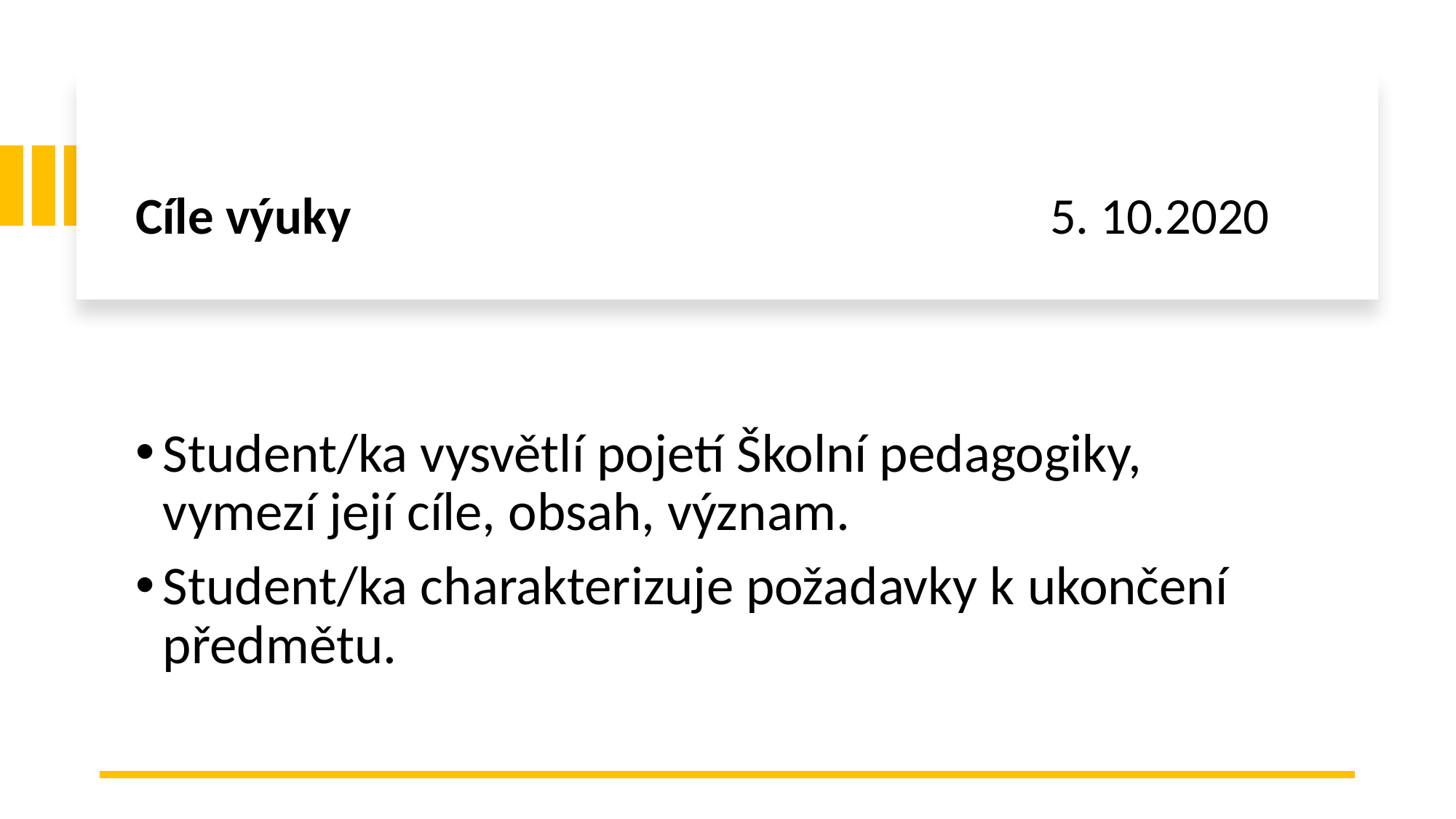

# Cíle výuky                                                            5. 10.2020

Student/ka vysvětlí pojetí Školní pedagogiky, vymezí její cíle, obsah, význam.
Student/ka charakterizuje požadavky k ukončení předmětu.